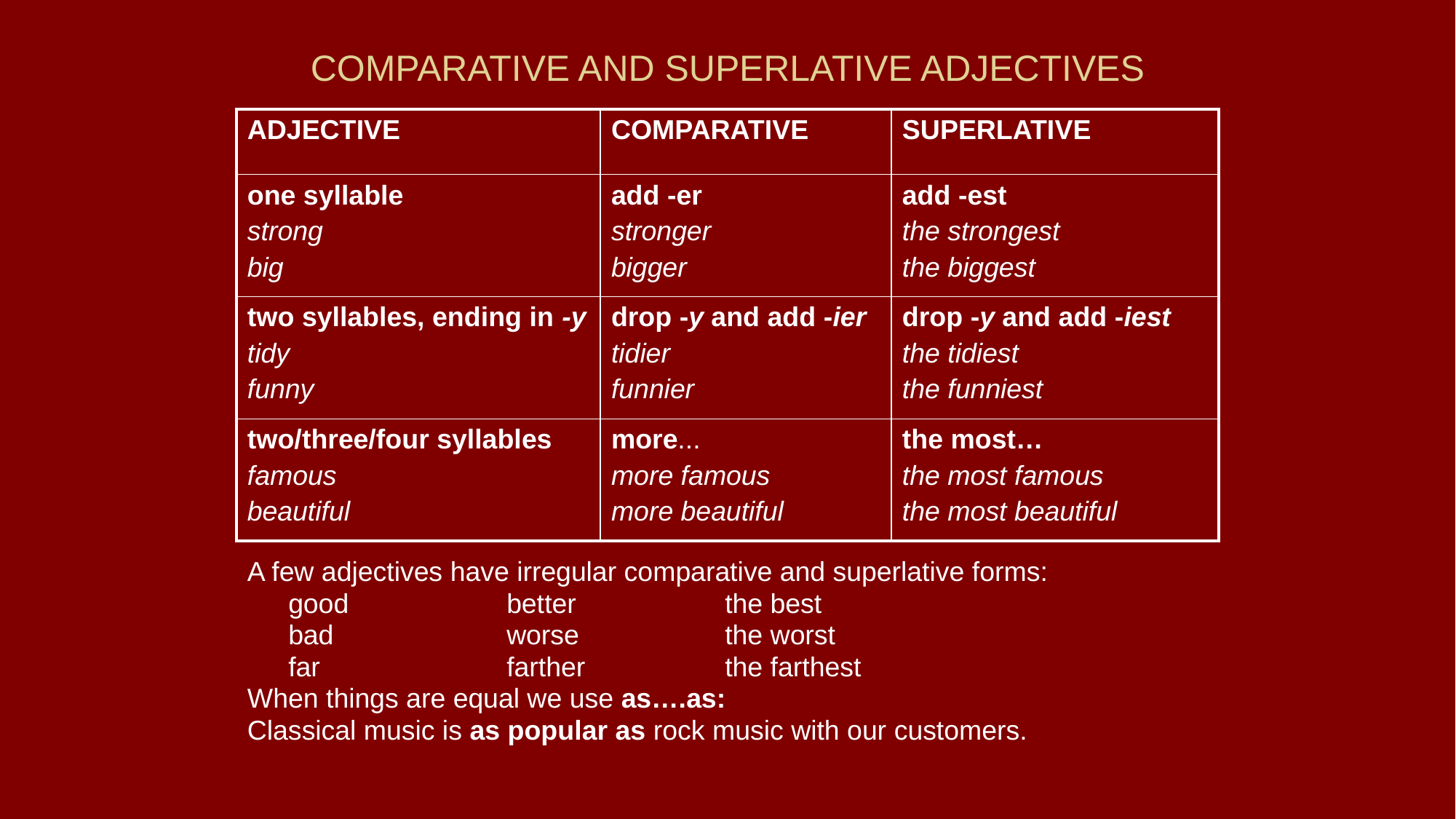

# COMPARATIVE AND SUPERLATIVE ADJECTIVES
| ADJECTIVE | COMPARATIVE | SUPERLATIVE |
| --- | --- | --- |
| one syllable strong big | add -er stronger bigger | add -est the strongest the biggest |
| two syllables, ending in -y tidy funny | drop -y and add -ier tidier funnier | drop -y and add -iest the tidiest the funniest |
| two/three/four syllables famous beautiful | more... more famous more beautiful | the most… the most famous the most beautiful |
A few adjectives have irregular comparative and superlative forms:
	good		better		the best
	bad		worse		the worst
	far		farther		the farthest
When things are equal we use as….as:
Classical music is as popular as rock music with our customers.